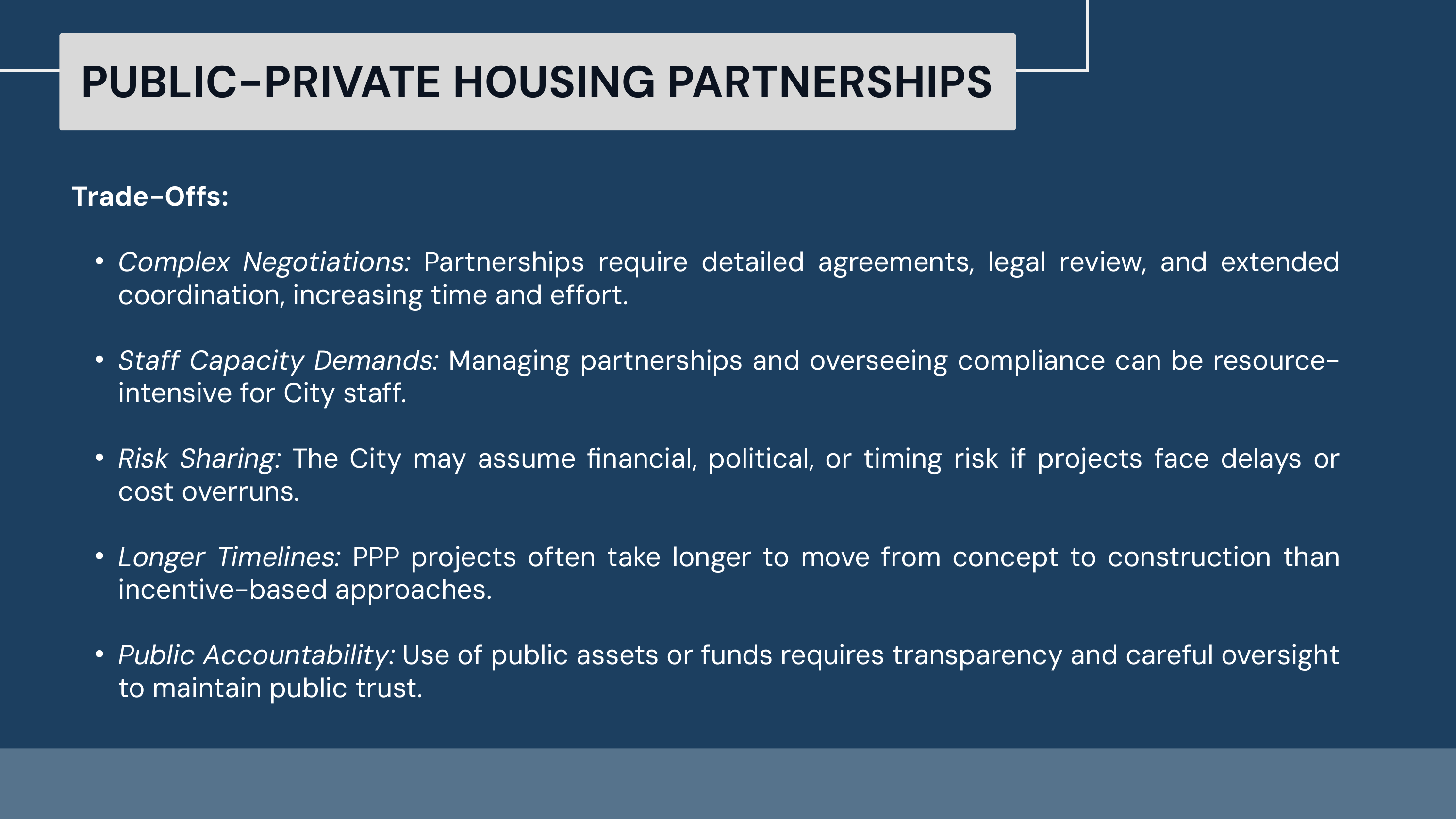

PUBLIC-PRIVATE HOUSING PARTNERSHIPS
Trade-Offs:

Complex Negotiations: Partnerships require detailed agreements, legal review, and extended coordination, increasing time and effort.

Staff Capacity Demands: Managing partnerships and overseeing compliance can be resource-intensive for City staff.

Risk Sharing: The City may assume financial, political, or timing risk if projects face delays or cost overruns.

Longer Timelines: PPP projects often take longer to move from concept to construction than incentive-based approaches.

Public Accountability: Use of public assets or funds requires transparency and careful oversight to maintain public trust.